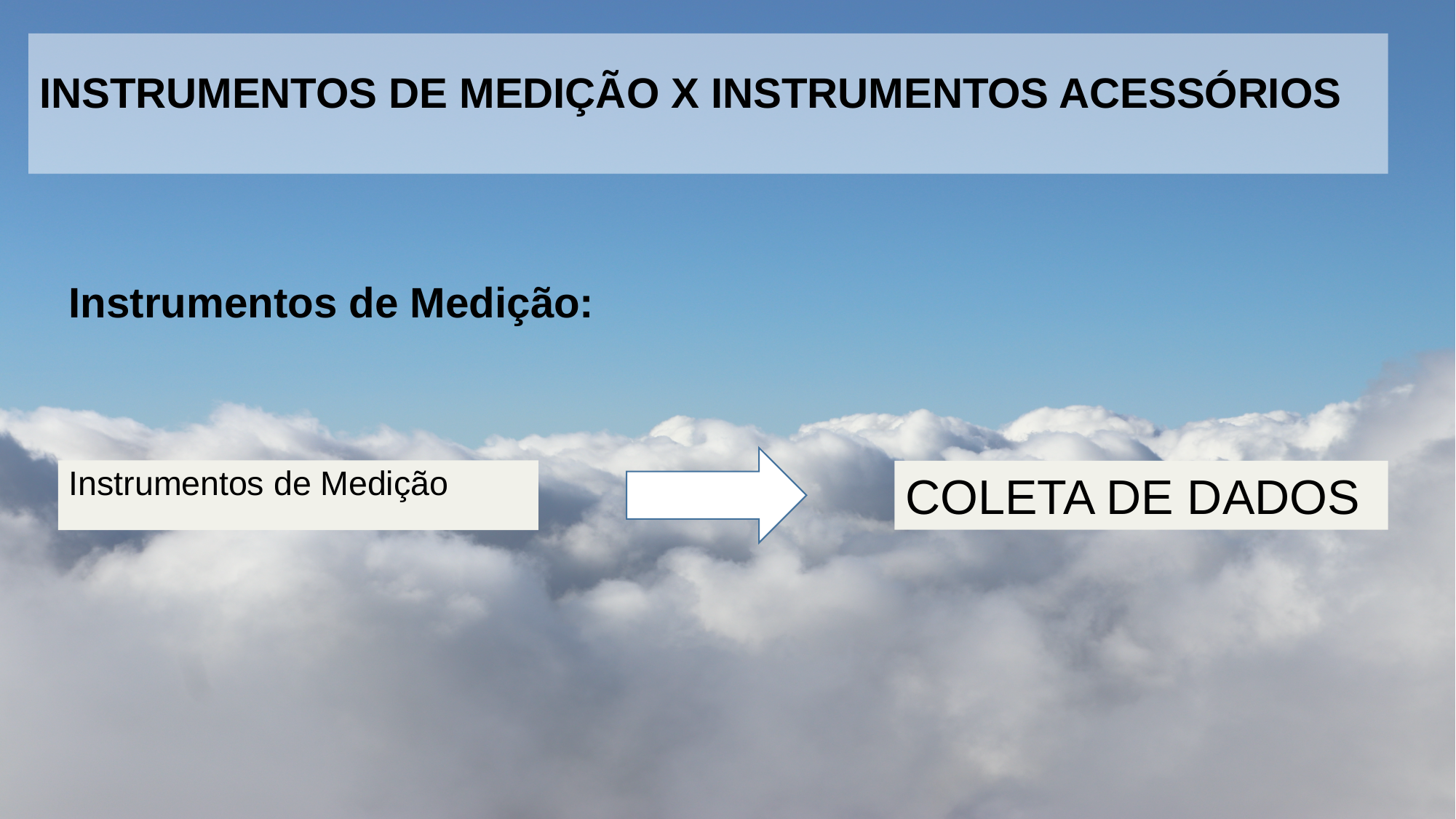

# INSTRUMENTOS DE MEDIÇÃO X INSTRUMENTOS ACESSÓRIOS

Instrumentos de Medição:

Instrumentos de Medição

COLETA DE DADOS